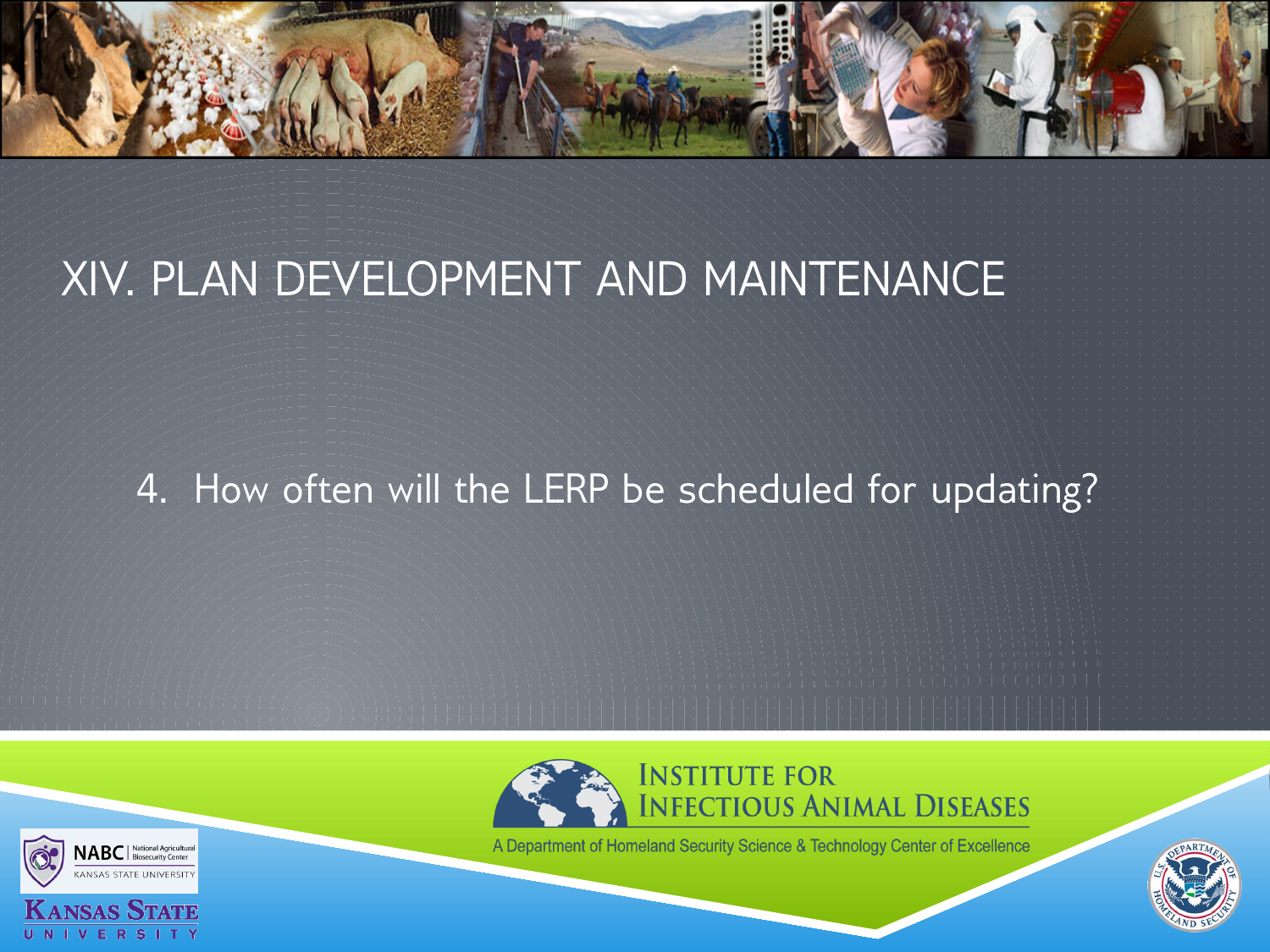

# XIV. PLAN DEVELOPMENT AND MAINTENANCE
4.  How often will the LERP be scheduled for updating?